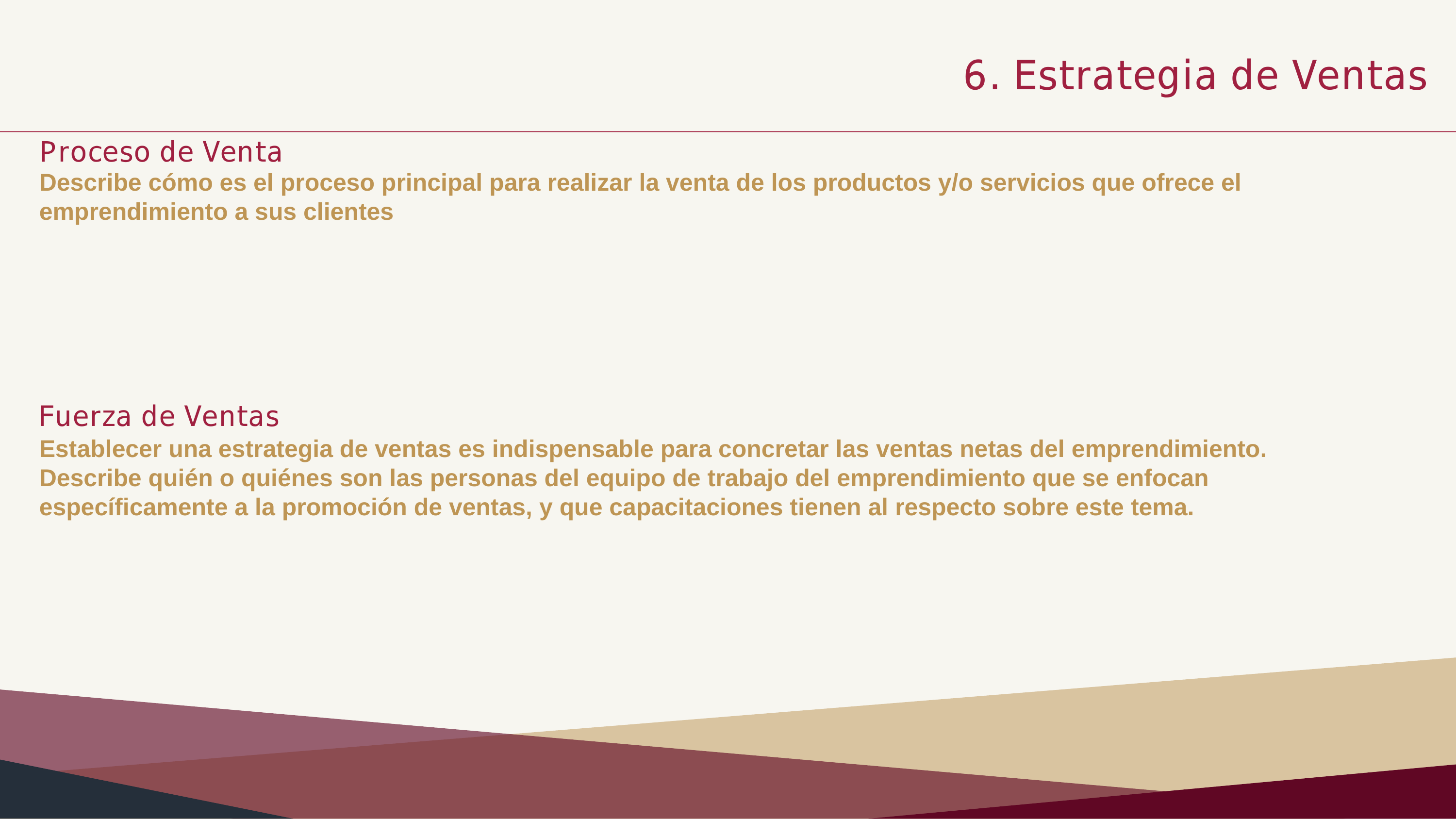

6. Estrategia de Ventas

Proceso de Venta
Describe cómo es el proceso principal para realizar la venta de los productos y/o servicios que ofrece el emprendimiento a sus clientes
Fuerza de Ventas
Establecer una estrategia de ventas es indispensable para concretar las ventas netas del emprendimiento. Describe quién o quiénes son las personas del equipo de trabajo del emprendimiento que se enfocan específicamente a la promoción de ventas, y que capacitaciones tienen al respecto sobre este tema.